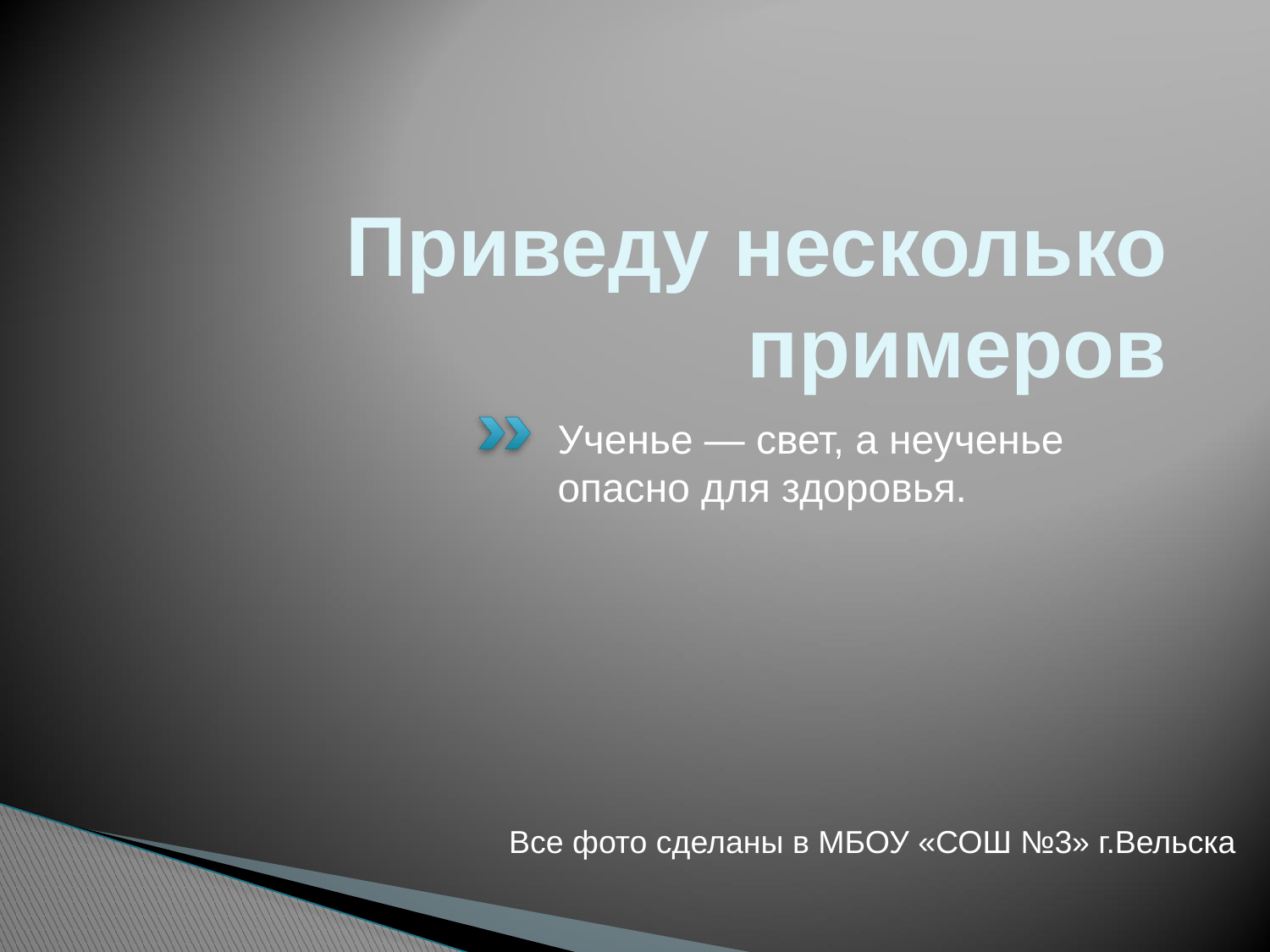

# Приведу несколько примеров
Ученье — свет, а неученье опасно для здоровья.
Все фото сделаны в МБОУ «СОШ №3» г.Вельска